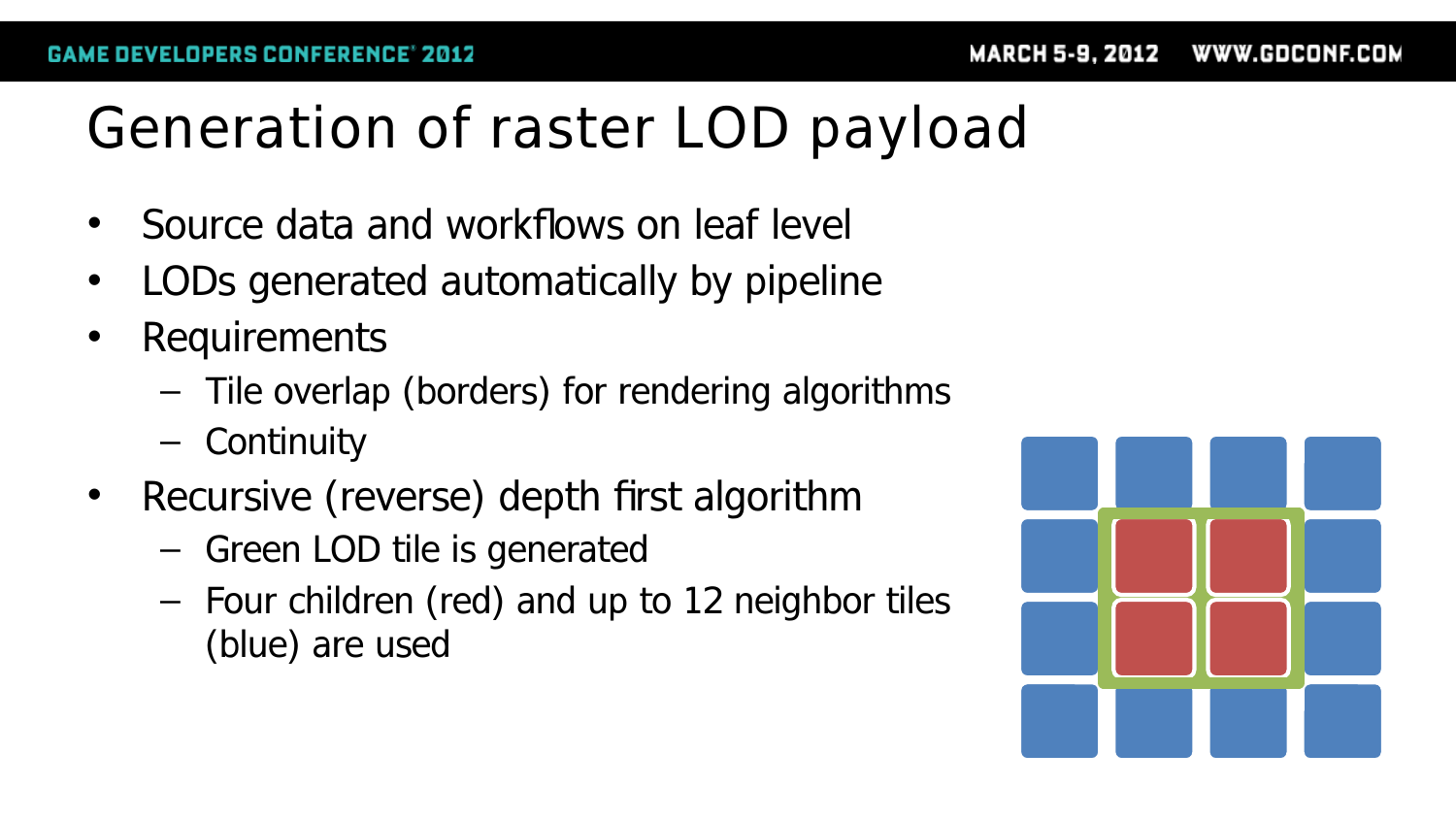

# Generation of raster LOD payload
Source data and workflows on leaf level
LODs generated automatically by pipeline
Requirements
Tile overlap (borders) for rendering algorithms
Continuity
Recursive (reverse) depth first algorithm
Green LOD tile is generated
Four children (red) and up to 12 neighbor tiles
(blue) are used